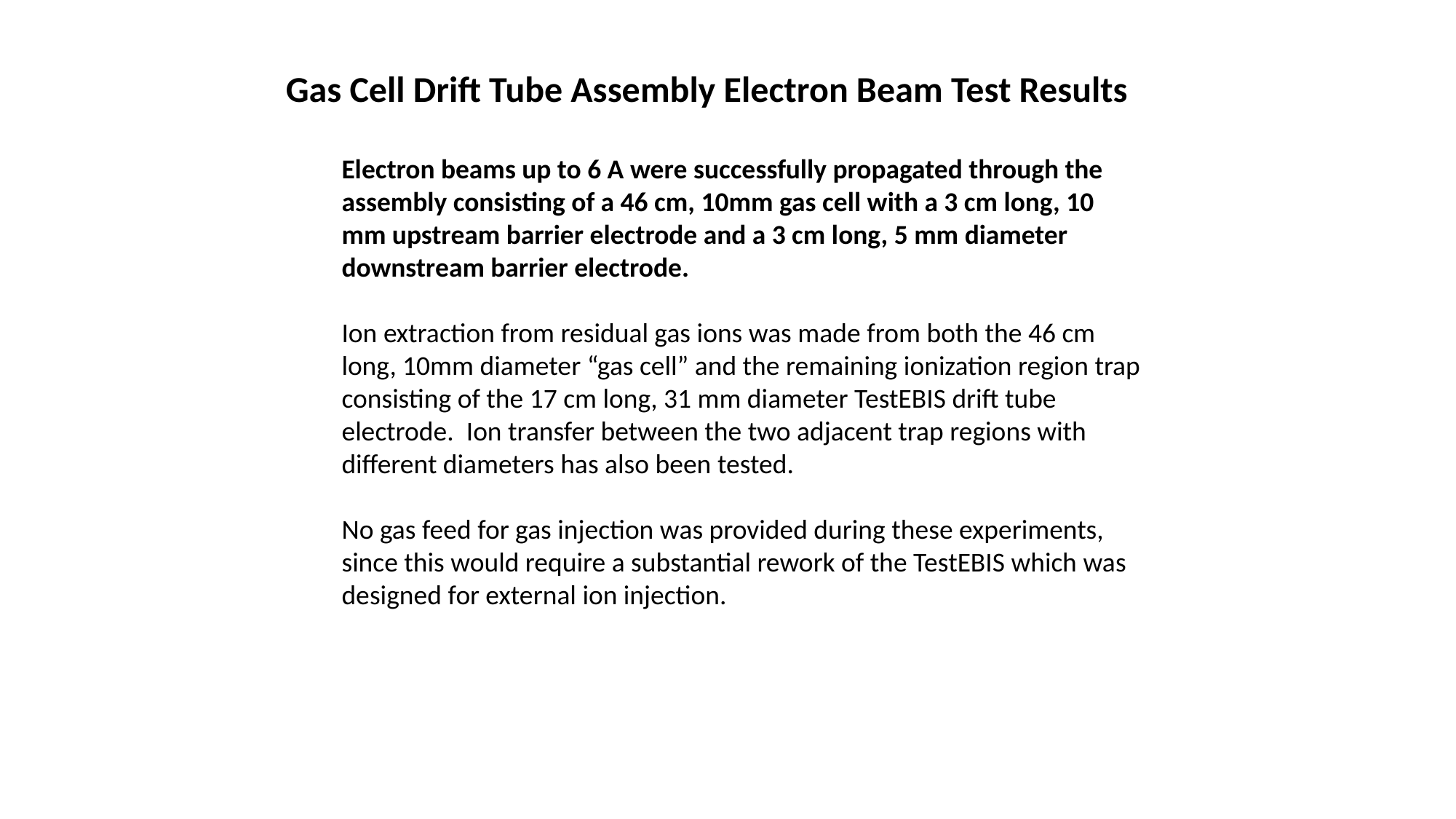

Gas Cell Drift Tube Assembly Electron Beam Test Results
Electron beams up to 6 A were successfully propagated through the assembly consisting of a 46 cm, 10mm gas cell with a 3 cm long, 10 mm upstream barrier electrode and a 3 cm long, 5 mm diameter downstream barrier electrode.

Ion extraction from residual gas ions was made from both the 46 cm long, 10mm diameter “gas cell” and the remaining ionization region trap consisting of the 17 cm long, 31 mm diameter TestEBIS drift tube electrode.  Ion transfer between the two adjacent trap regions with different diameters has also been tested.

No gas feed for gas injection was provided during these experiments, since this would require a substantial rework of the TestEBIS which was designed for external ion injection.